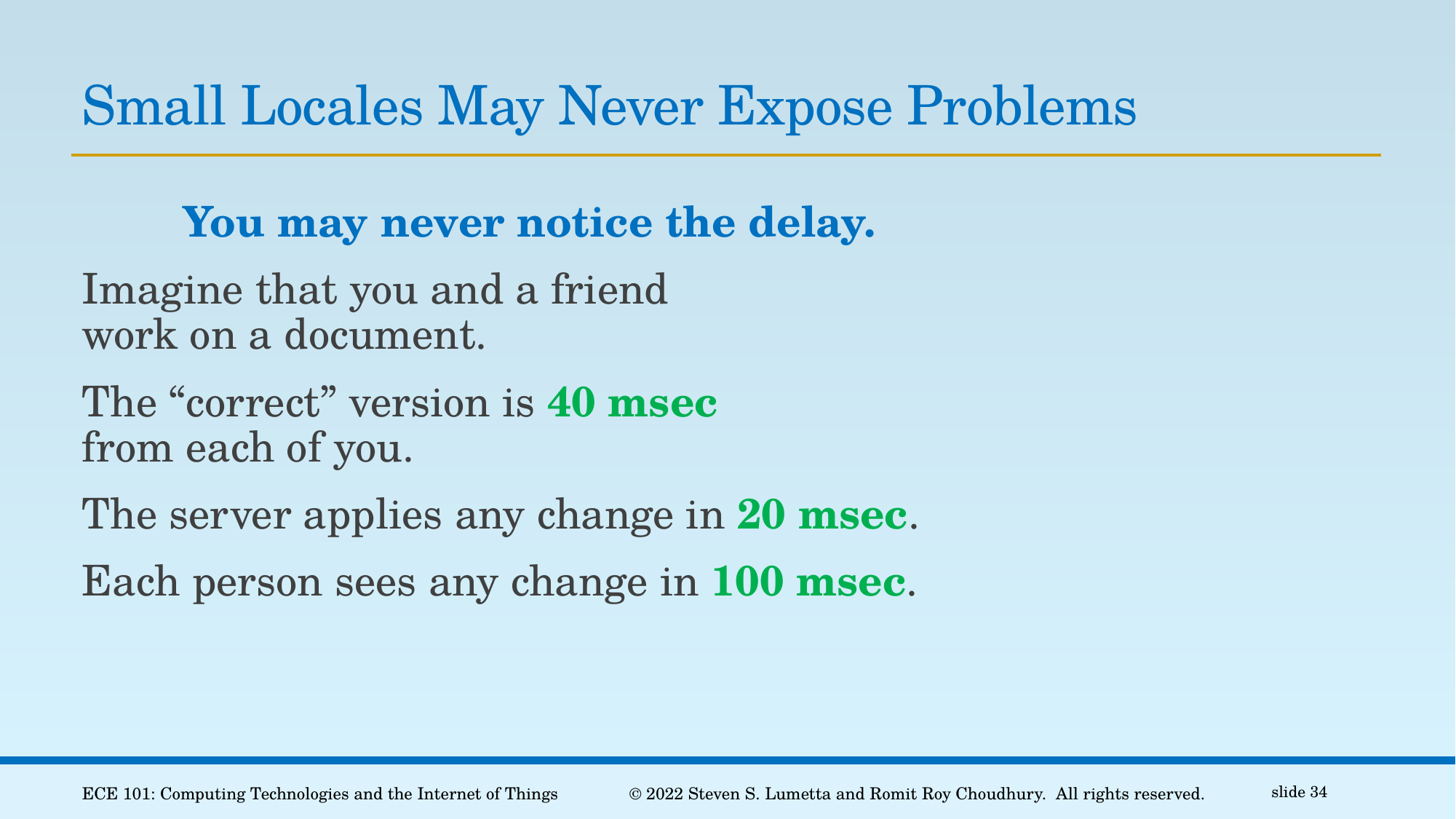

# Small Locales May Never Expose Problems
You may never notice the delay.
Imagine that you and a friend
work on a document.
The “correct” version is 40 msec
from each of you.
The server applies any change in 20 msec.
Each person sees any change in 100 msec.
ECE 101: Computing Technologies and the Internet of Things
© 2022 Steven S. Lumetta and Romit Roy Choudhury.  All rights reserved.
slide 34